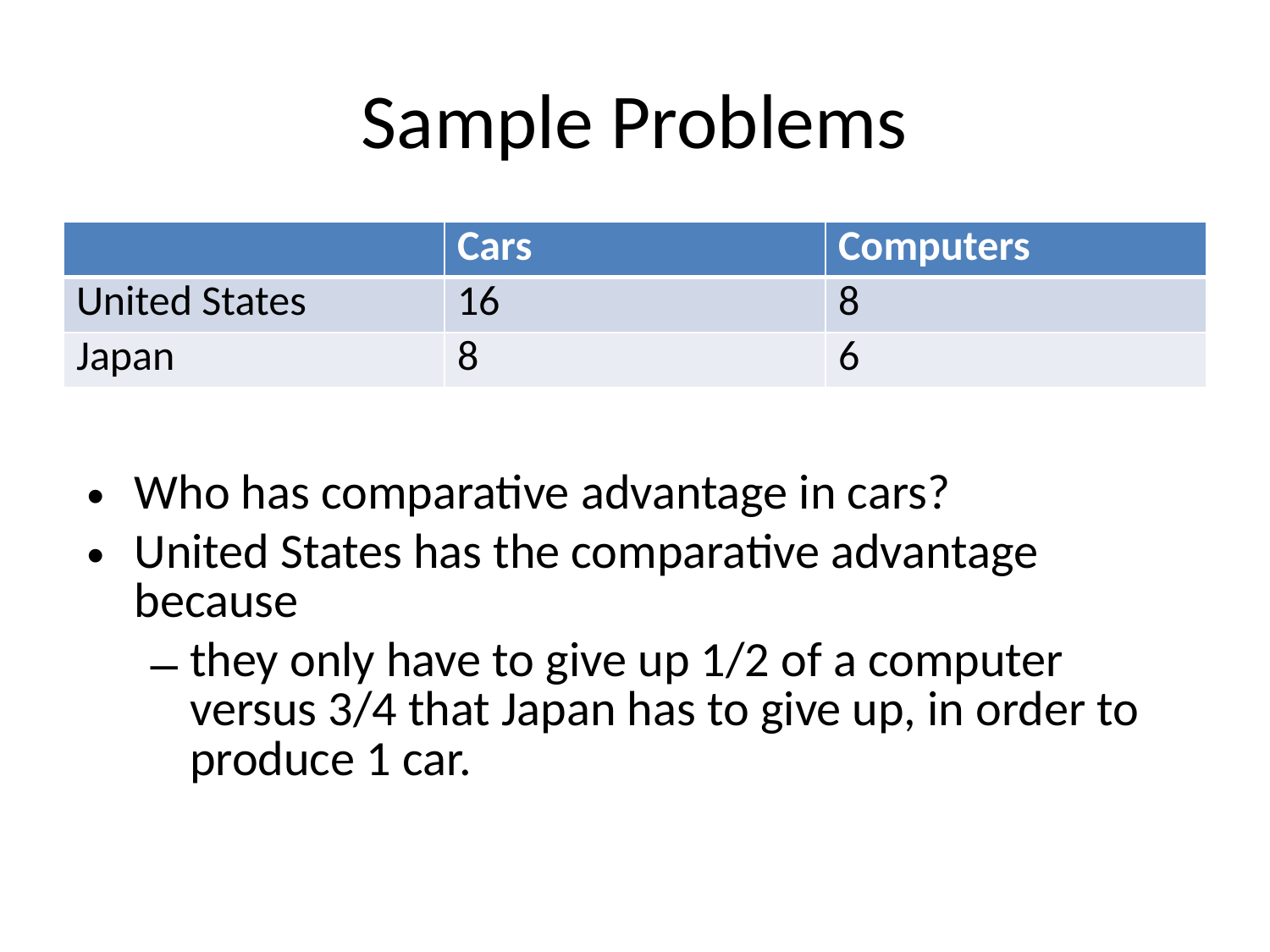

# Sample Problems
|  | Cars | Computers |
| --- | --- | --- |
| United States | 16 | 8 |
| Japan | 8 | 6 |
Who has comparative advantage in cars?
United States has the comparative advantage because
they only have to give up 1/2 of a computer versus 3/4 that Japan has to give up, in order to produce 1 car.